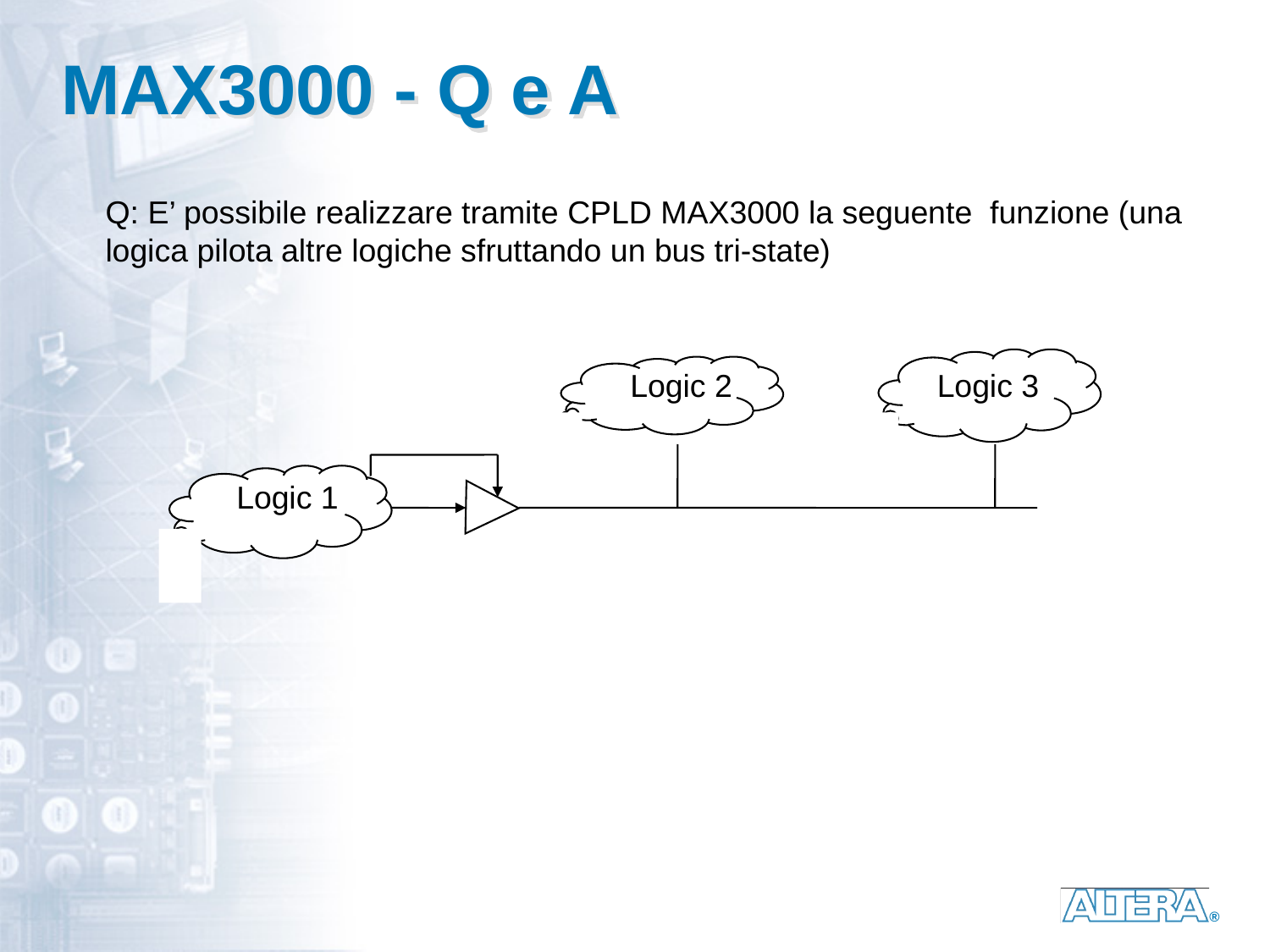

# MAX3000 - Q e A
Q: E’ possibile realizzare tramite CPLD MAX3000 la seguente  funzione (una logica pilota altre logiche sfruttando un bus tri-state)

Logic 2
Logic 3

Logic 1